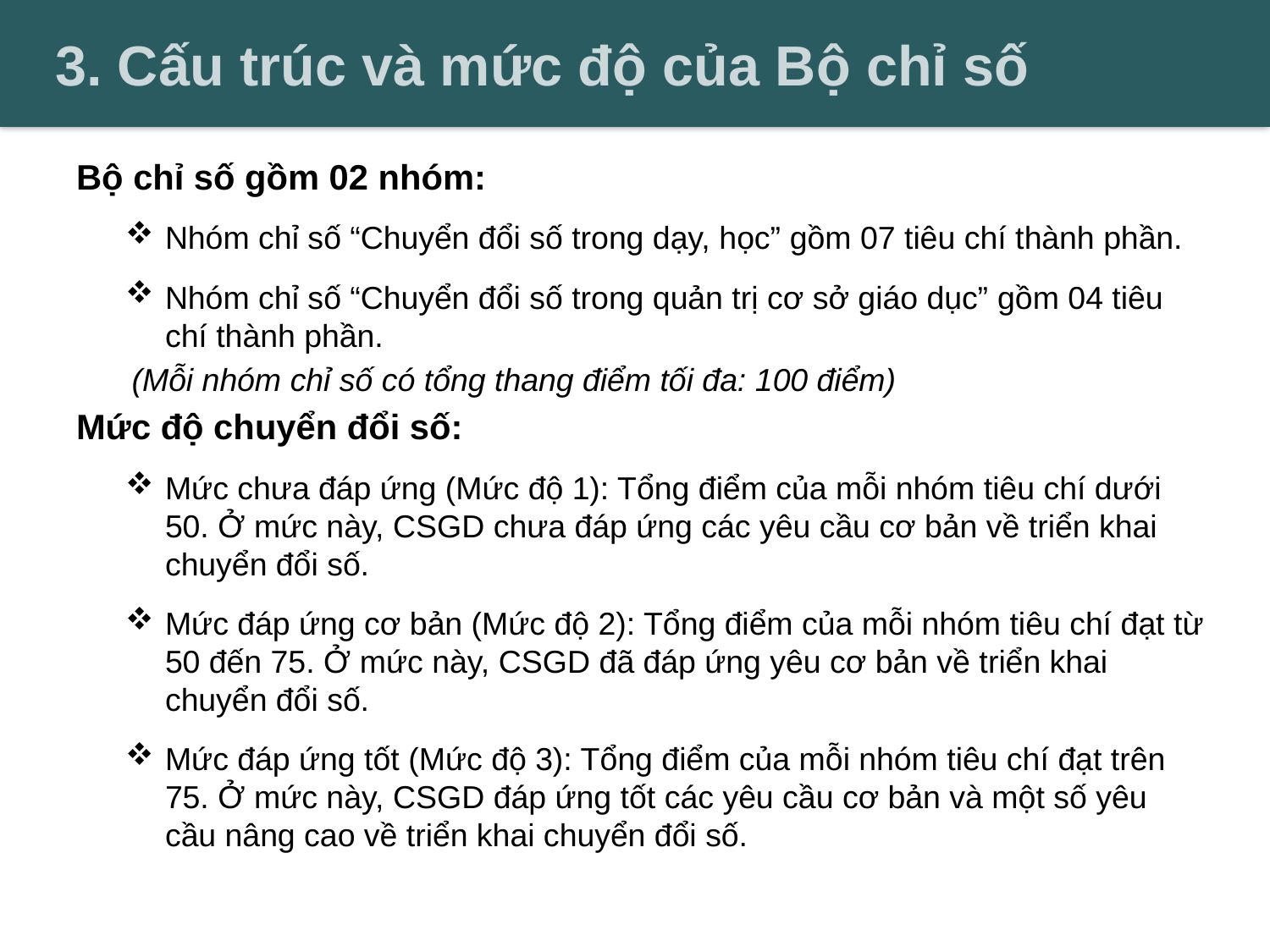

# 3. Cấu trúc và mức độ của Bộ chỉ số
Bộ chỉ số gồm 02 nhóm:
Nhóm chỉ số “Chuyển đổi số trong dạy, học” gồm 07 tiêu chí thành phần.
Nhóm chỉ số “Chuyển đổi số trong quản trị cơ sở giáo dục” gồm 04 tiêu chí thành phần.
(Mỗi nhóm chỉ số có tổng thang điểm tối đa: 100 điểm)
Mức độ chuyển đổi số:
Mức chưa đáp ứng (Mức độ 1): Tổng điểm của mỗi nhóm tiêu chí dưới 50. Ở mức này, CSGD chưa đáp ứng các yêu cầu cơ bản về triển khai chuyển đổi số.
Mức đáp ứng cơ bản (Mức độ 2): Tổng điểm của mỗi nhóm tiêu chí đạt từ 50 đến 75. Ở mức này, CSGD đã đáp ứng yêu cơ bản về triển khai chuyển đổi số.
Mức đáp ứng tốt (Mức độ 3): Tổng điểm của mỗi nhóm tiêu chí đạt trên 75. Ở mức này, CSGD đáp ứng tốt các yêu cầu cơ bản và một số yêu cầu nâng cao về triển khai chuyển đổi số.